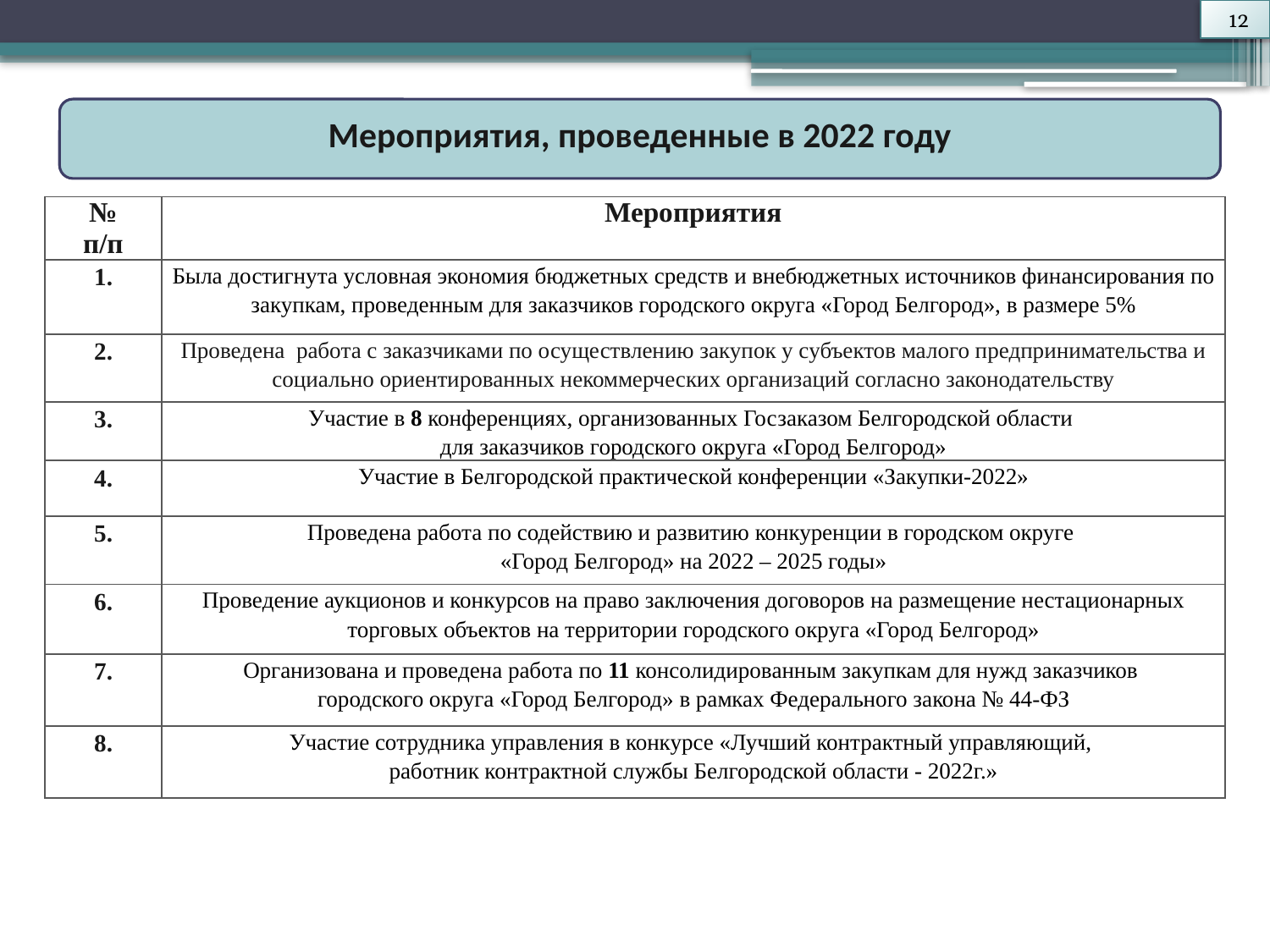

12
Мероприятия, проведенные в 2022 году
| № п/п | Мероприятия |
| --- | --- |
| 1. | Была достигнута условная экономия бюджетных средств и внебюджетных источников финансирования по закупкам, проведенным для заказчиков городского округа «Город Белгород», в размере 5% |
| 2. | Проведена работа с заказчиками по осуществлению закупок у субъектов малого предпринимательства и социально ориентированных некоммерческих организаций согласно законодательству |
| 3. | Участие в 8 конференциях, организованных Госзаказом Белгородской области для заказчиков городского округа «Город Белгород» |
| 4. | Участие в Белгородской практической конференции «Закупки-2022» |
| 5. | Проведена работа по содействию и развитию конкуренции в городском округе «Город Белгород» на 2022 – 2025 годы» |
| 6. | Проведение аукционов и конкурсов на право заключения договоров на размещение нестационарных торговых объектов на территории городского округа «Город Белгород» |
| 7. | Организована и проведена работа по 11 консолидированным закупкам для нужд заказчиков городского округа «Город Белгород» в рамках Федерального закона № 44-ФЗ |
| 8. | Участие сотрудника управления в конкурсе «Лучший контрактный управляющий, работник контрактной службы Белгородской области - 2022г.» |